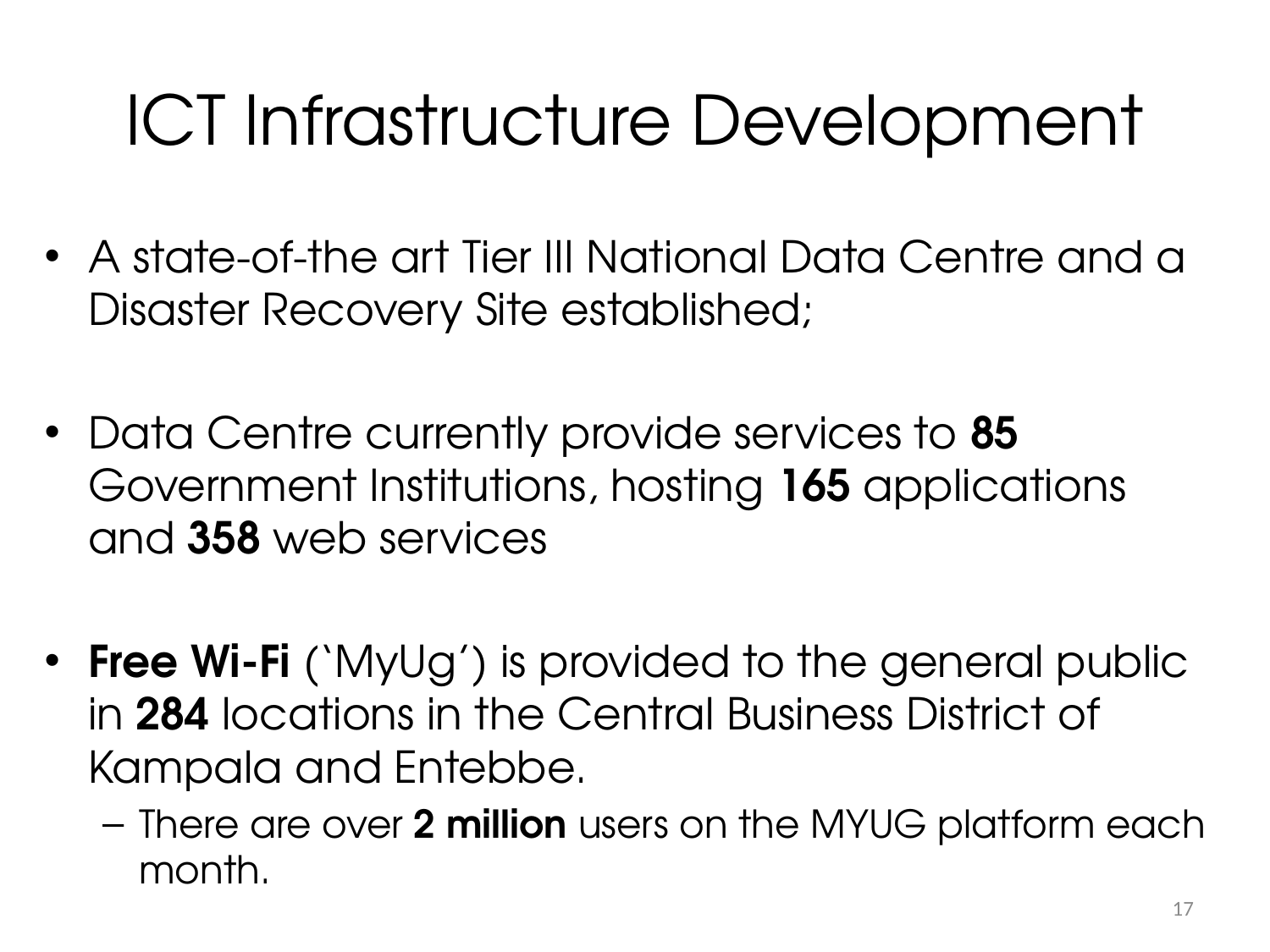

# ICT Infrastructure Development
A state-of-the art Tier III National Data Centre and a Disaster Recovery Site established;

Data Centre currently provide services to 85 Government Institutions, hosting 165 applications and 358 web services

Free Wi-Fi (‘MyUg’) is provided to the general public in 284 locations in the Central Business District of Kampala and Entebbe.
There are over 2 million users on the MYUG platform each month.

17